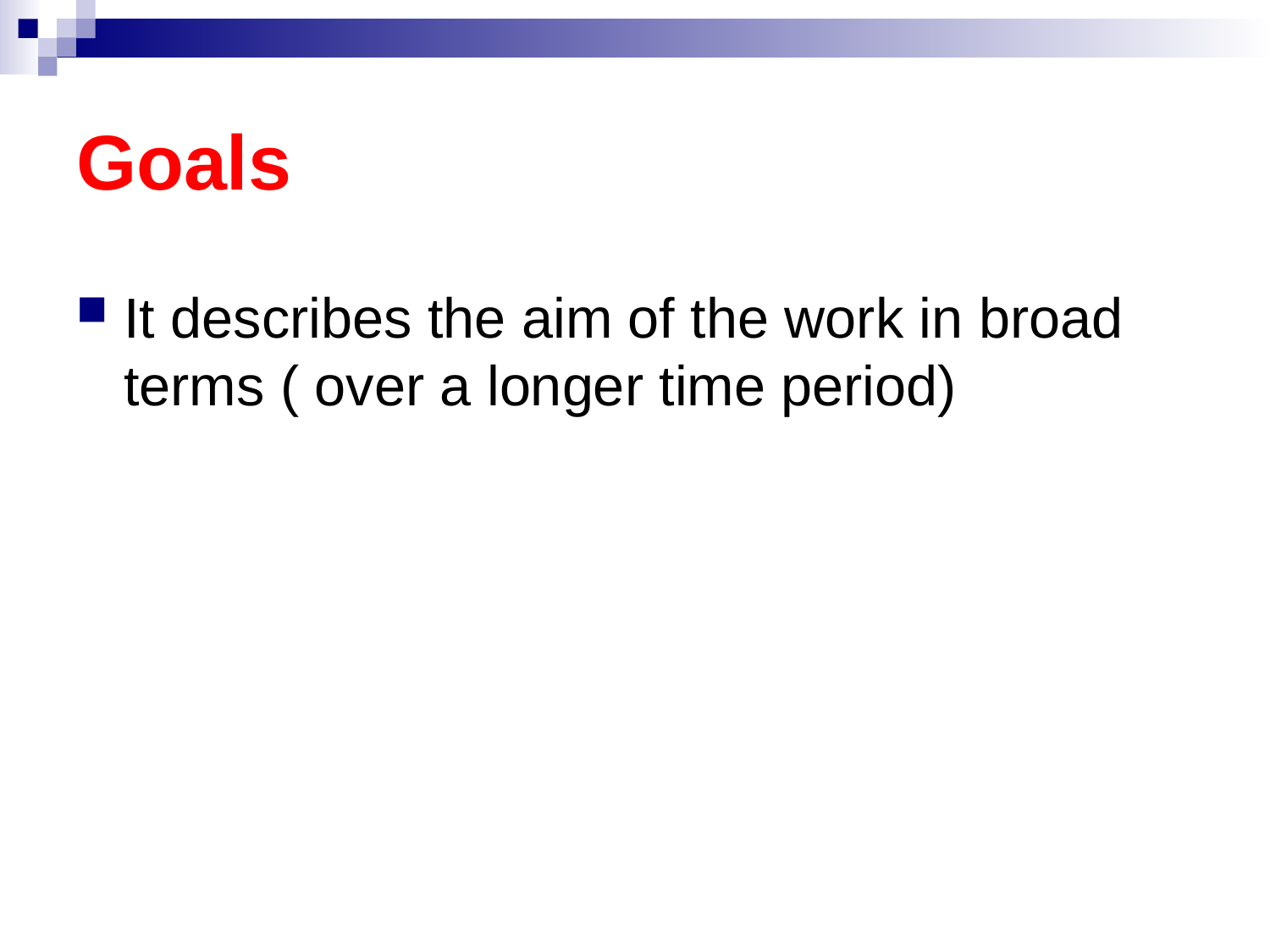

# Goals
It describes the aim of the work in broad terms ( over a longer time period)